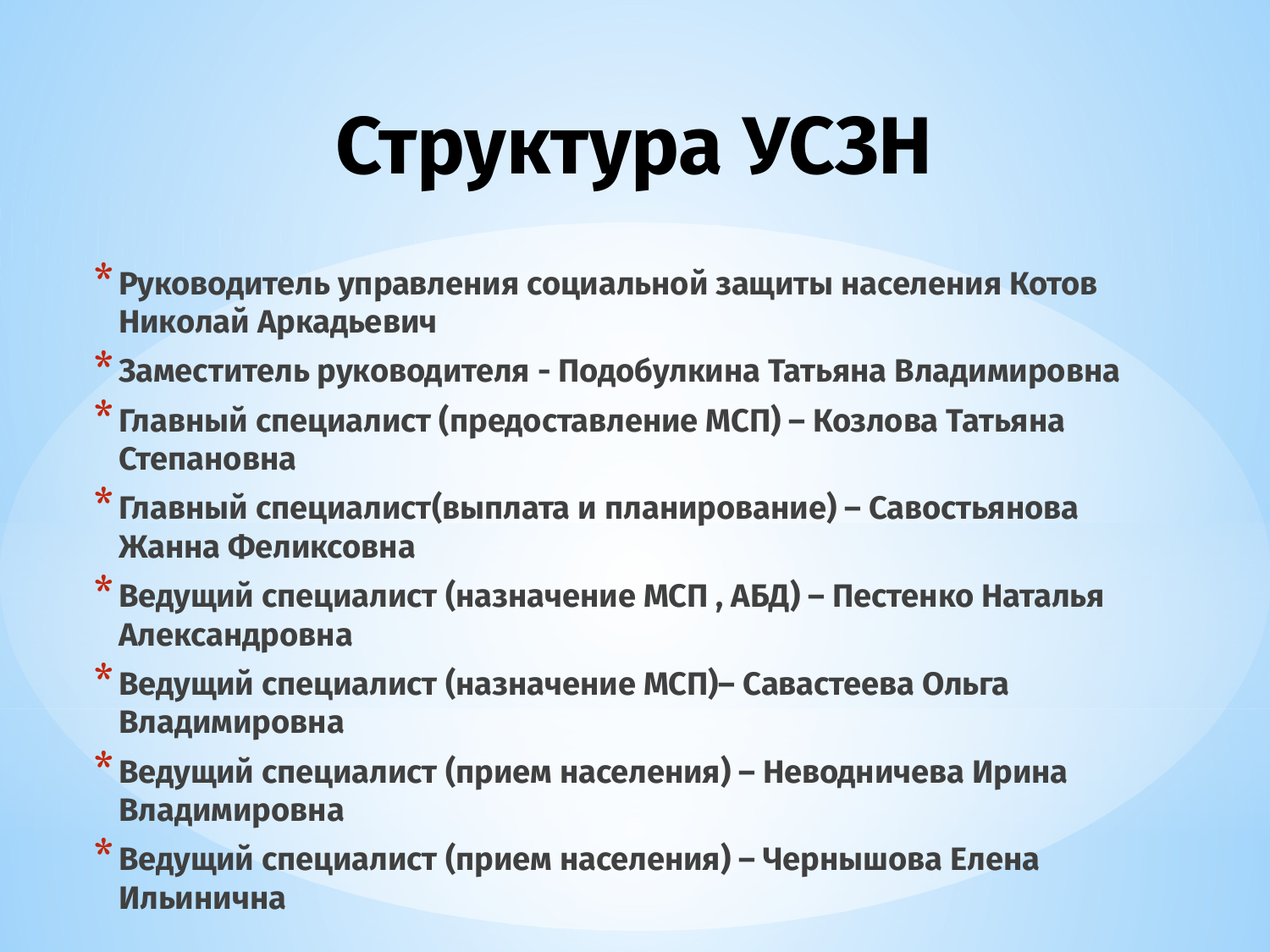

# Структура УСЗН
Руководитель управления социальной защиты населения Котов Николай Аркадьевич
Заместитель руководителя - Подобулкина Татьяна Владимировна
Главный специалист (предоставление МСП) – Козлова Татьяна Степановна
Главный специалист(выплата и планирование) – Савостьянова Жанна Феликсовна
Ведущий специалист (назначение МСП , АБД) – Пестенко Наталья Александровна
Ведущий специалист (назначение МСП)– Савастеева Ольга Владимировна
Ведущий специалист (прием населения) – Неводничева Ирина Владимировна
Ведущий специалист (прием населения) – Чернышова Елена Ильинична